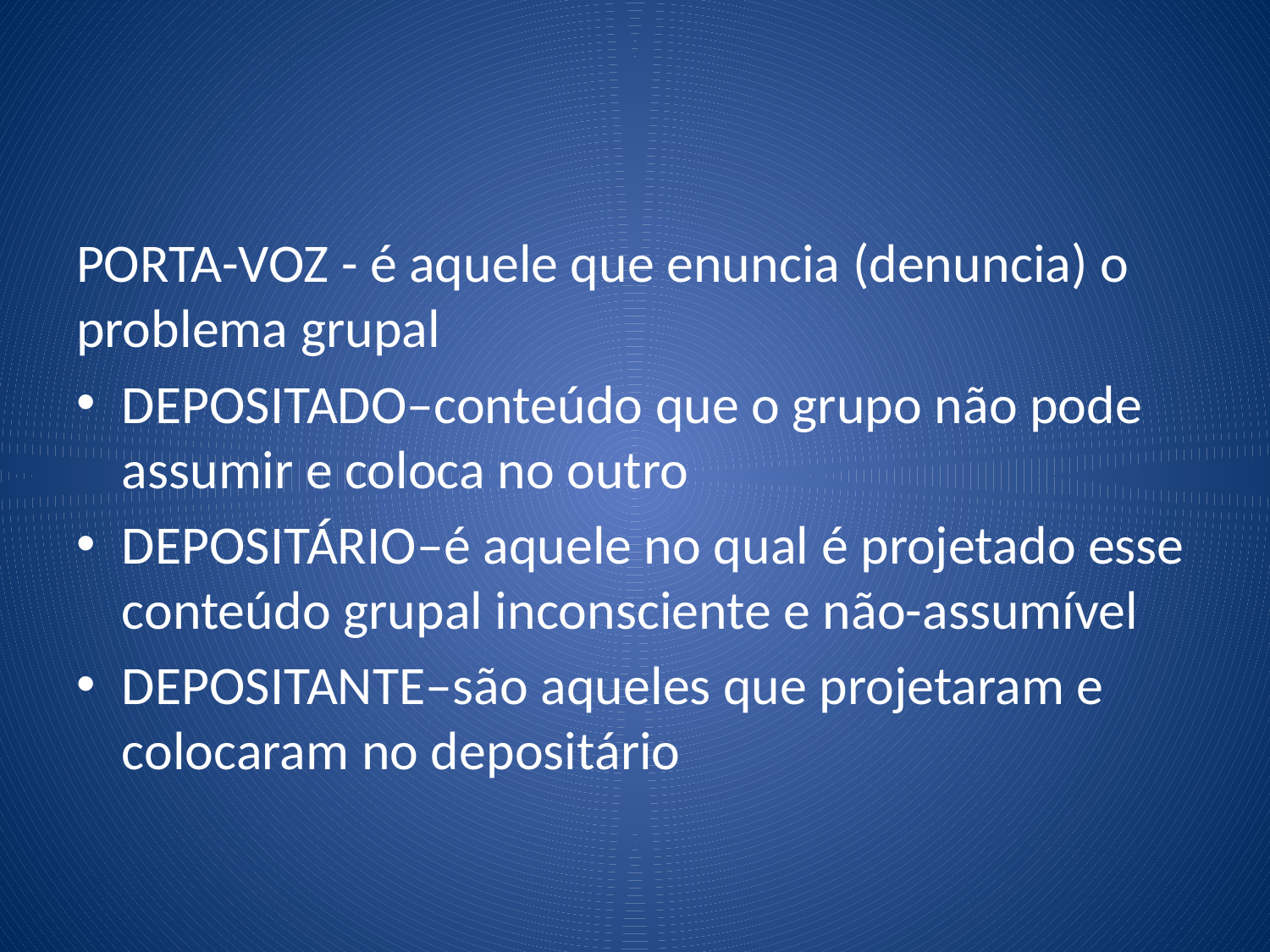

#
PORTA-VOZ - é aquele que enuncia (denuncia) o problema grupal
DEPOSITADO–conteúdo que o grupo não pode assumir e coloca no outro
DEPOSITÁRIO–é aquele no qual é projetado esse conteúdo grupal inconsciente e não-assumível
DEPOSITANTE–são aqueles que projetaram e colocaram no depositário